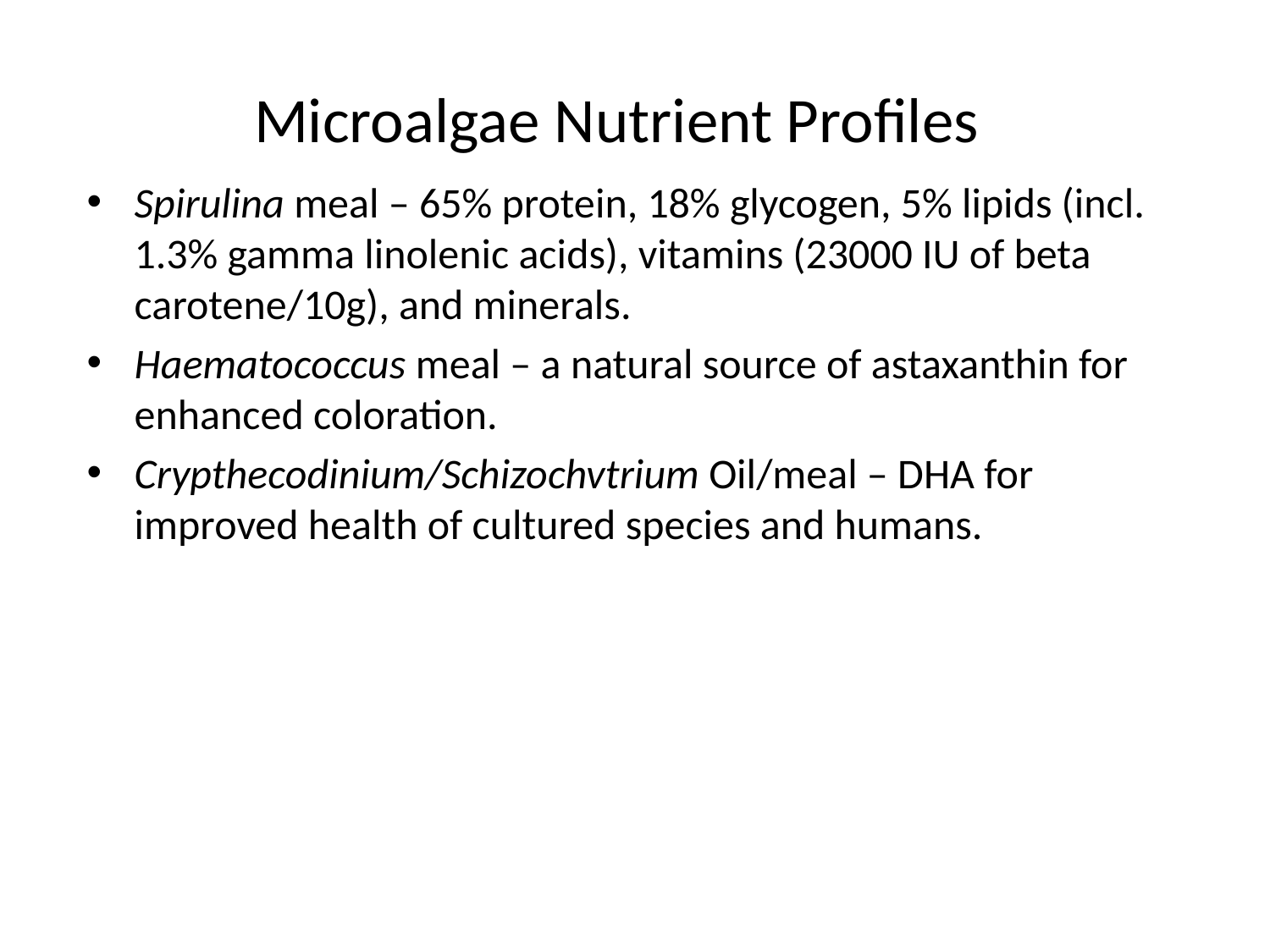

# Microalgae Nutrient Profiles
Spirulina meal – 65% protein, 18% glycogen, 5% lipids (incl. 1.3% gamma linolenic acids), vitamins (23000 IU of beta carotene/10g), and minerals.
Haematococcus meal – a natural source of astaxanthin for enhanced coloration.
Crypthecodinium/Schizochvtrium Oil/meal – DHA for improved health of cultured species and humans.